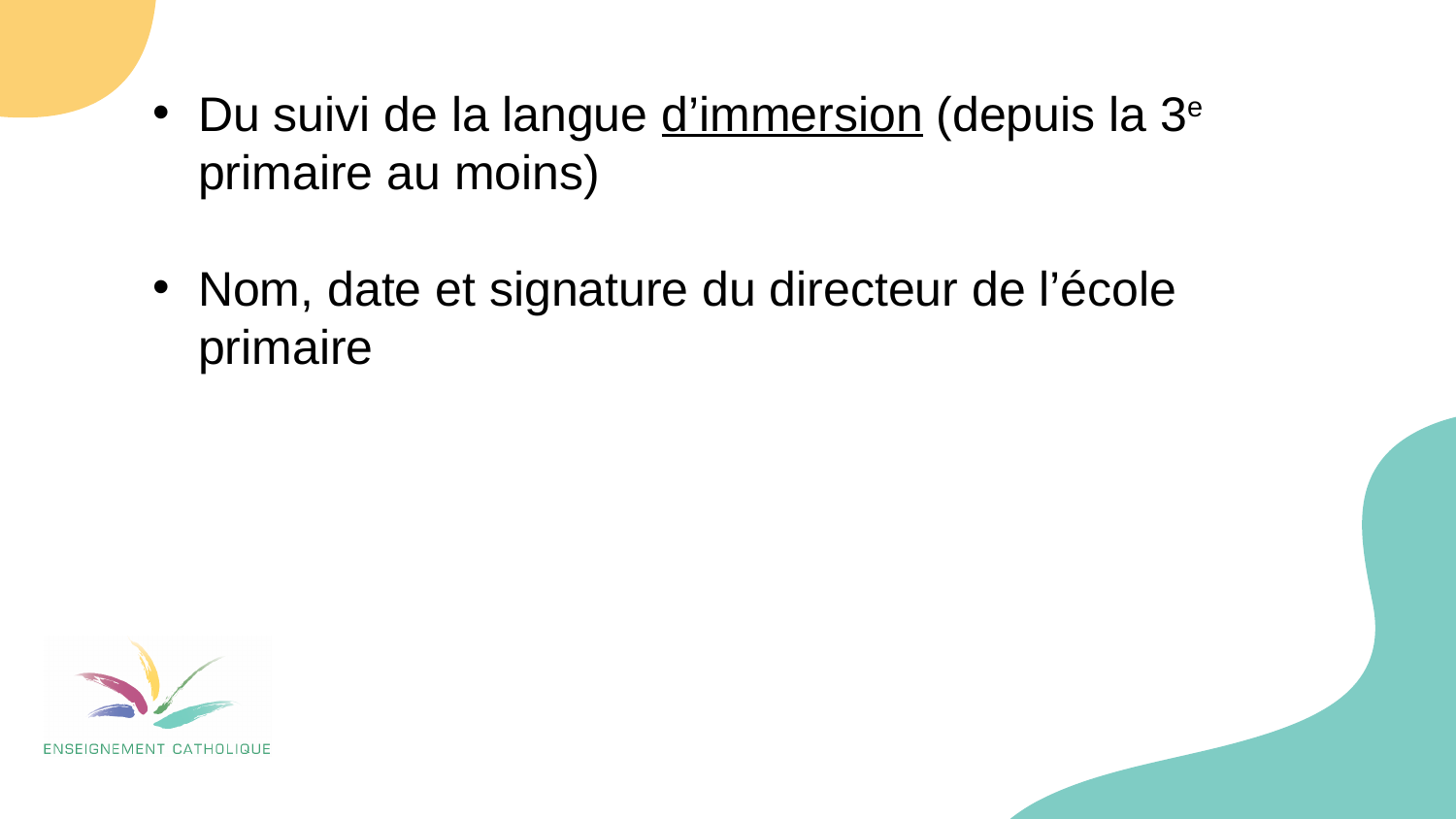

Du suivi de la langue d’immersion (depuis la 3e primaire au moins)

Nom, date et signature du directeur de l’école primaire